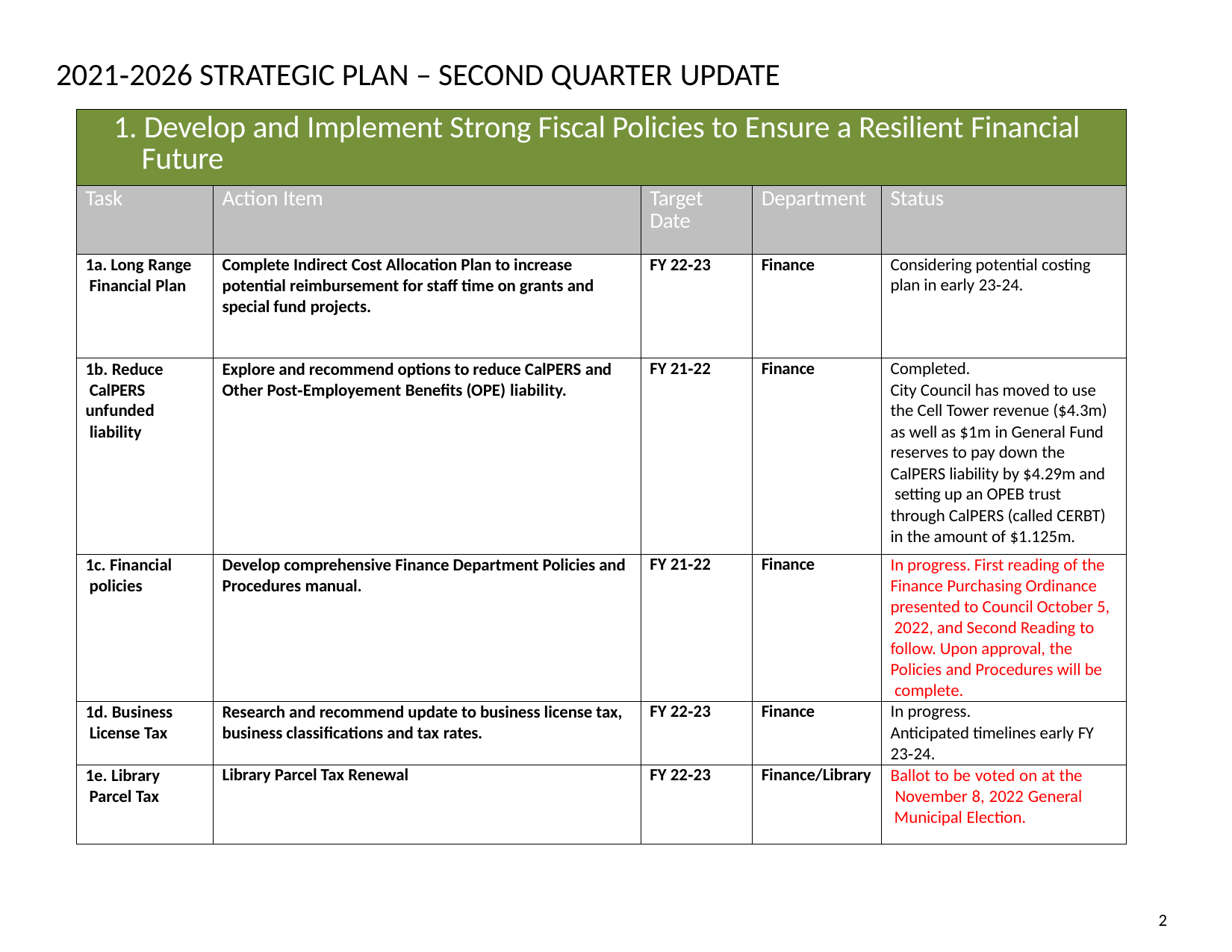

2021‐2026 STRATEGIC PLAN – SECOND QUARTER UPDATE
| 1. Develop and Implement Strong Fiscal Policies to Ensure a Resilient Financial Future |  |  |  |  |
| --- | --- | --- | --- | --- |
| Task | Action Item | Target Date | Department | Status |
| 1a. Long Range Financial Plan | Complete Indirect Cost Allocation Plan to increase potential reimbursement for staff time on grants and special fund projects. | FY 22‐23 | Finance | Considering potential costing plan in early 23‐24. |
| 1b. Reduce CalPERS unfunded liability | Explore and recommend options to reduce CalPERS and Other Post‐Employement Benefits (OPE) liability. | FY 21‐22 | Finance | Completed. City Council has moved to use the Cell Tower revenue ($4.3m) as well as $1m in General Fund reserves to pay down the CalPERS liability by $4.29m and setting up an OPEB trust through CalPERS (called CERBT) in the amount of $1.125m. |
| 1c. Financial policies | Develop comprehensive Finance Department Policies and Procedures manual. | FY 21‐22 | Finance | In progress. First reading of the Finance Purchasing Ordinance presented to Council October 5, 2022, and Second Reading to follow. Upon approval, the Policies and Procedures will be complete. |
| 1d. Business License Tax | Research and recommend update to business license tax, business classifications and tax rates. | FY 22‐23 | Finance | In progress. Anticipated timelines early FY 23‐24. |
| 1e. Library Parcel Tax | Library Parcel Tax Renewal | FY 22‐23 | Finance/Library | Ballot to be voted on at the November 8, 2022 General Municipal Election. |
2